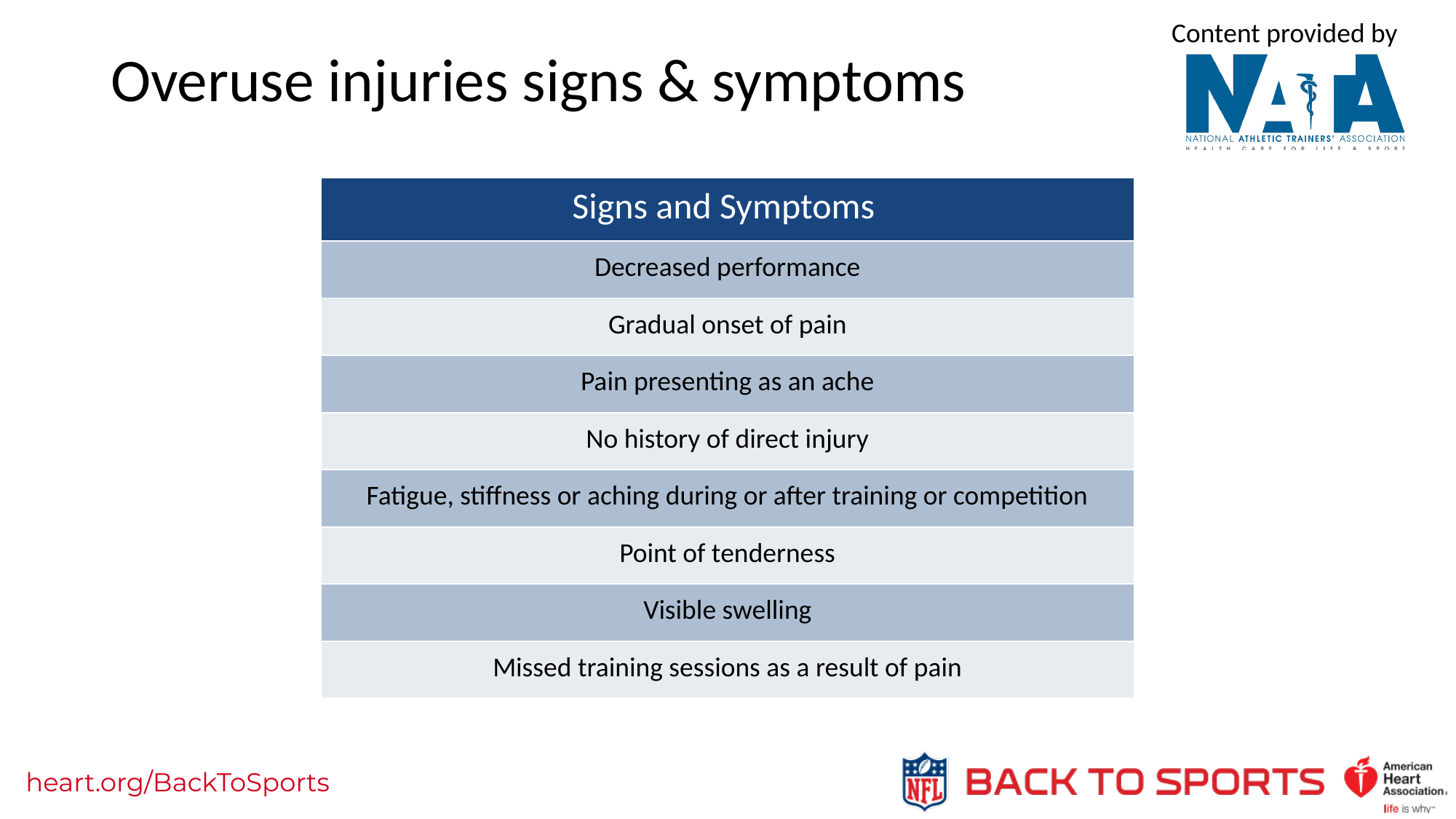

Overuse injuries signs & symptoms
| Signs and Symptoms |
| --- |
| Decreased performance |
| Gradual onset of pain |
| Pain presenting as an ache |
| No history of direct injury |
| Fatigue, stiffness or aching during or after training or competition |
| Point of tenderness |
| Visible swelling |
| Missed training sessions as a result of pain |